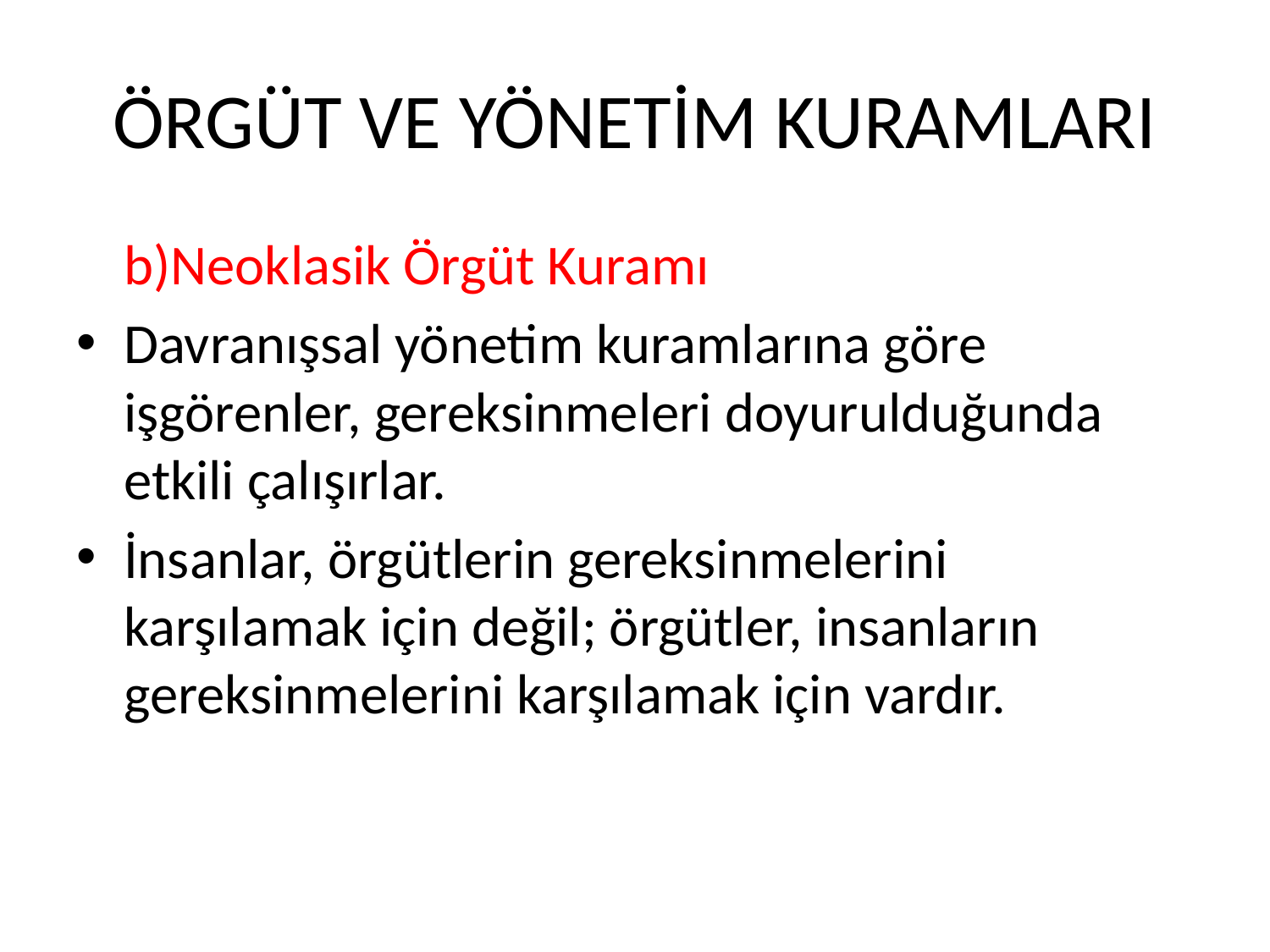

# ÖRGÜT VE YÖNETİM KURAMLARI
	b)Neoklasik Örgüt Kuramı
Davranışsal yönetim kuramlarına göre işgörenler, gereksinmeleri doyurulduğunda etkili çalışırlar.
İnsanlar, örgütlerin gereksinmelerini karşılamak için değil; örgütler, insanların gereksinmelerini karşılamak için vardır.